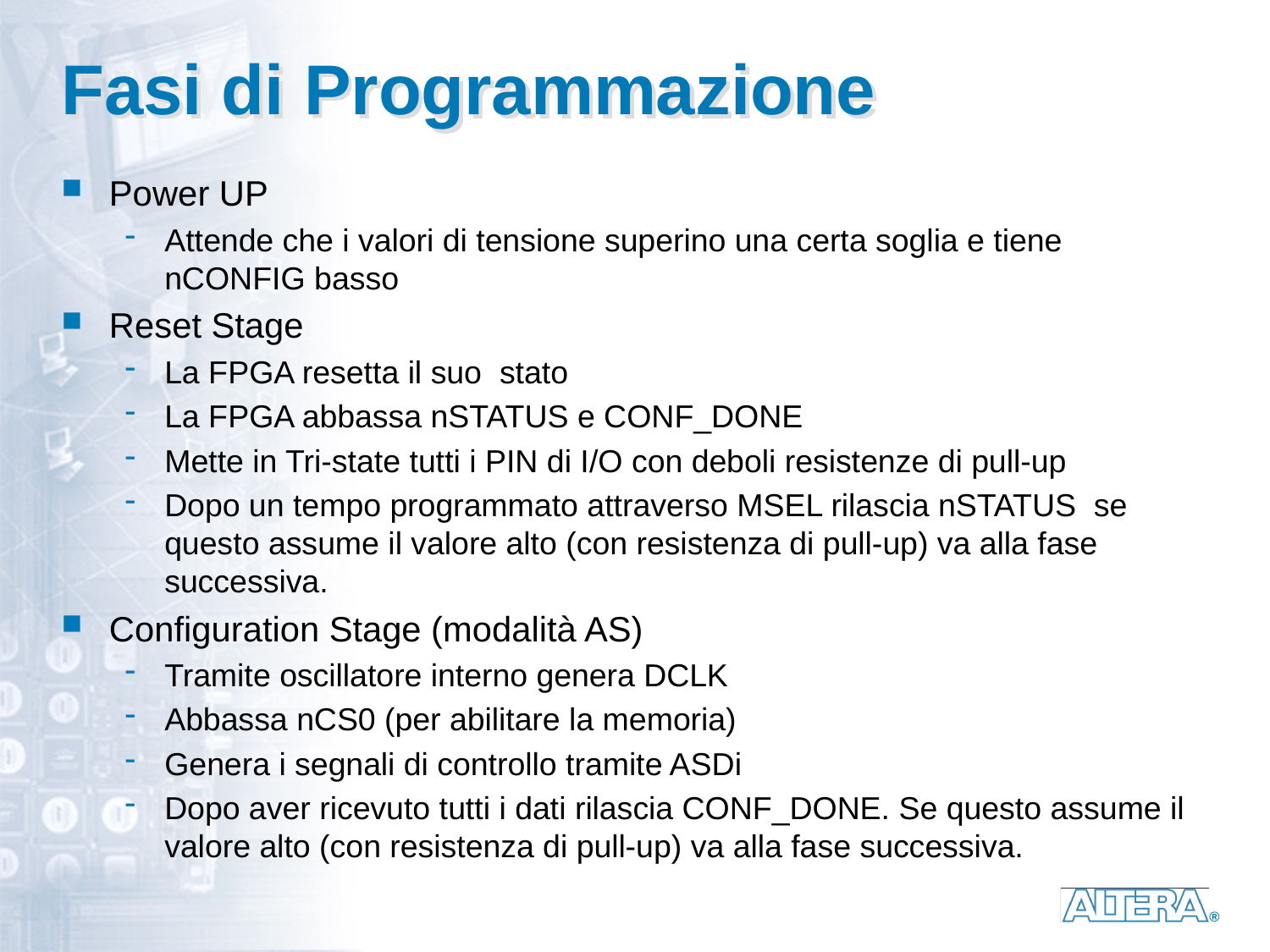

# Fasi di Programmazione
Power UP
Attende che i valori di tensione superino una certa soglia e tiene nCONFIG basso
Reset Stage
La FPGA resetta il suo  stato
La FPGA abbassa nSTATUS e CONF_DONE
Mette in Tri-state tutti i PIN di I/O con deboli resistenze di pull-up
Dopo un tempo programmato attraverso MSEL rilascia nSTATUS  se questo assume il valore alto (con resistenza di pull-up) va alla fase successiva.
Configuration Stage (modalità AS)
Tramite oscillatore interno genera DCLK
Abbassa nCS0 (per abilitare la memoria)
Genera i segnali di controllo tramite ASDi
Dopo aver ricevuto tutti i dati rilascia CONF_DONE. Se questo assume il valore alto (con resistenza di pull-up) va alla fase successiva.